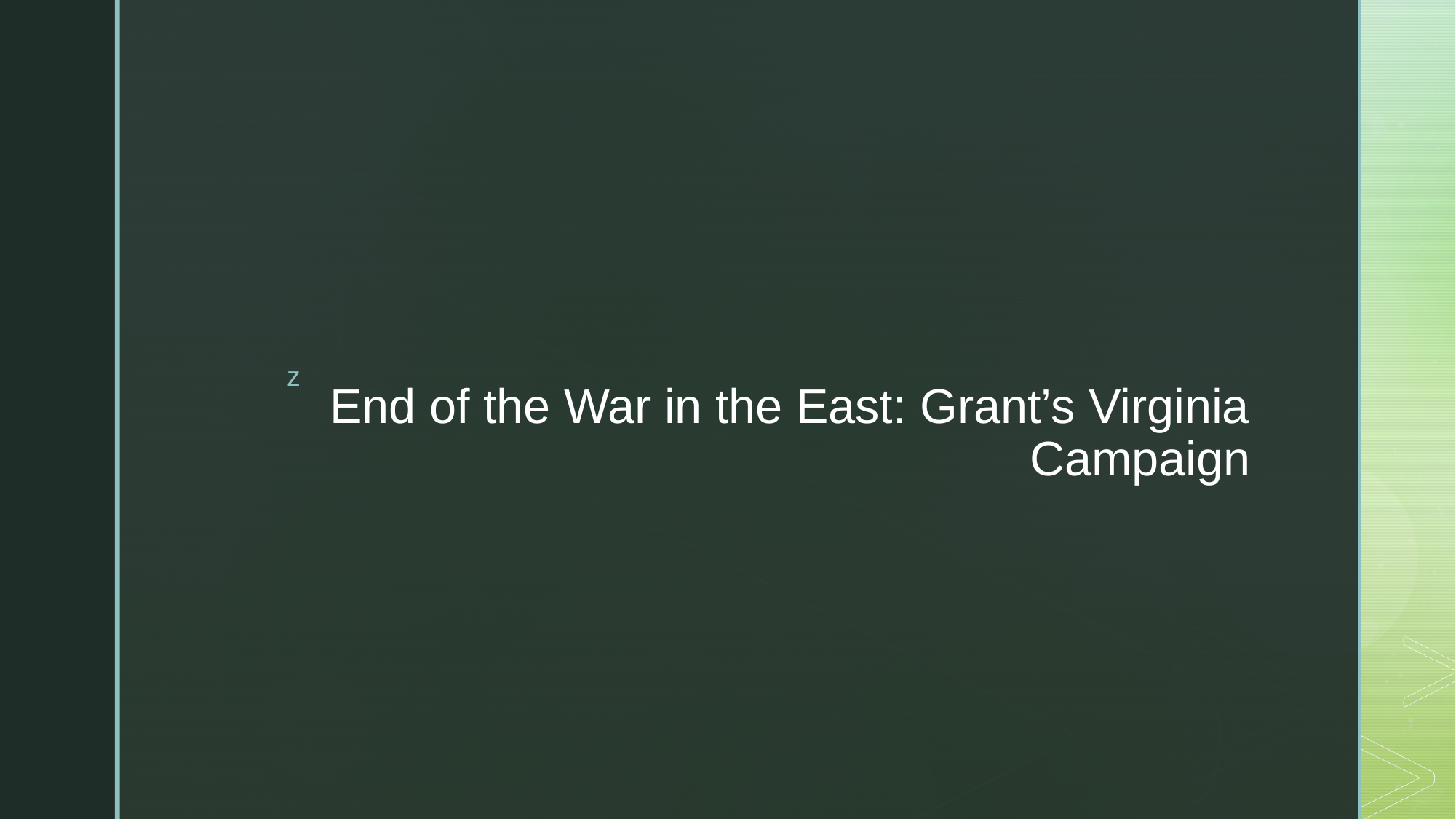

# End of the War in the East: Grant’s Virginia Campaign